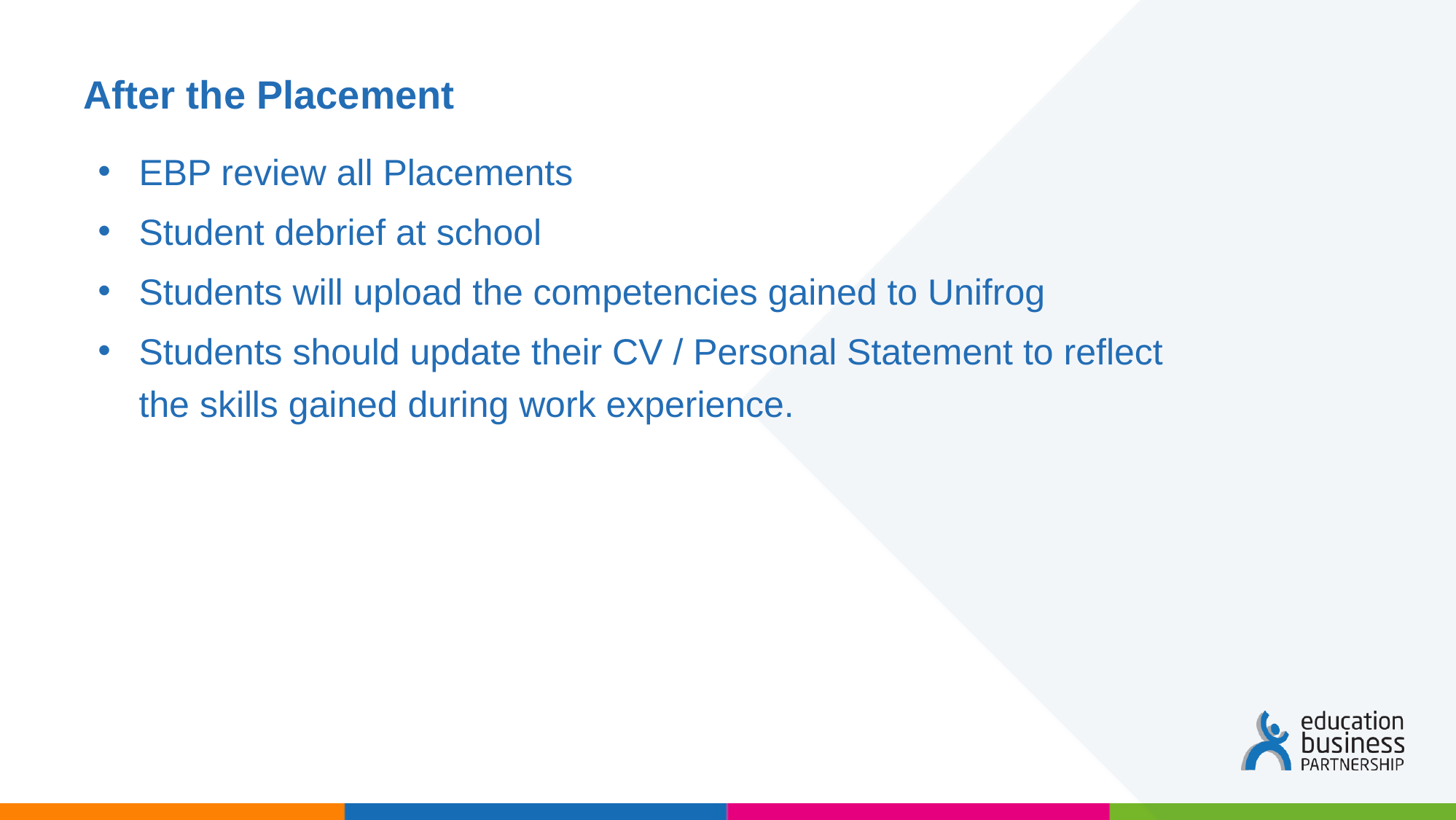

# After the Placement
EBP review all Placements
Student debrief at school
Students will upload the competencies gained to Unifrog
Students should update their CV / Personal Statement to reflect the skills gained during work experience.